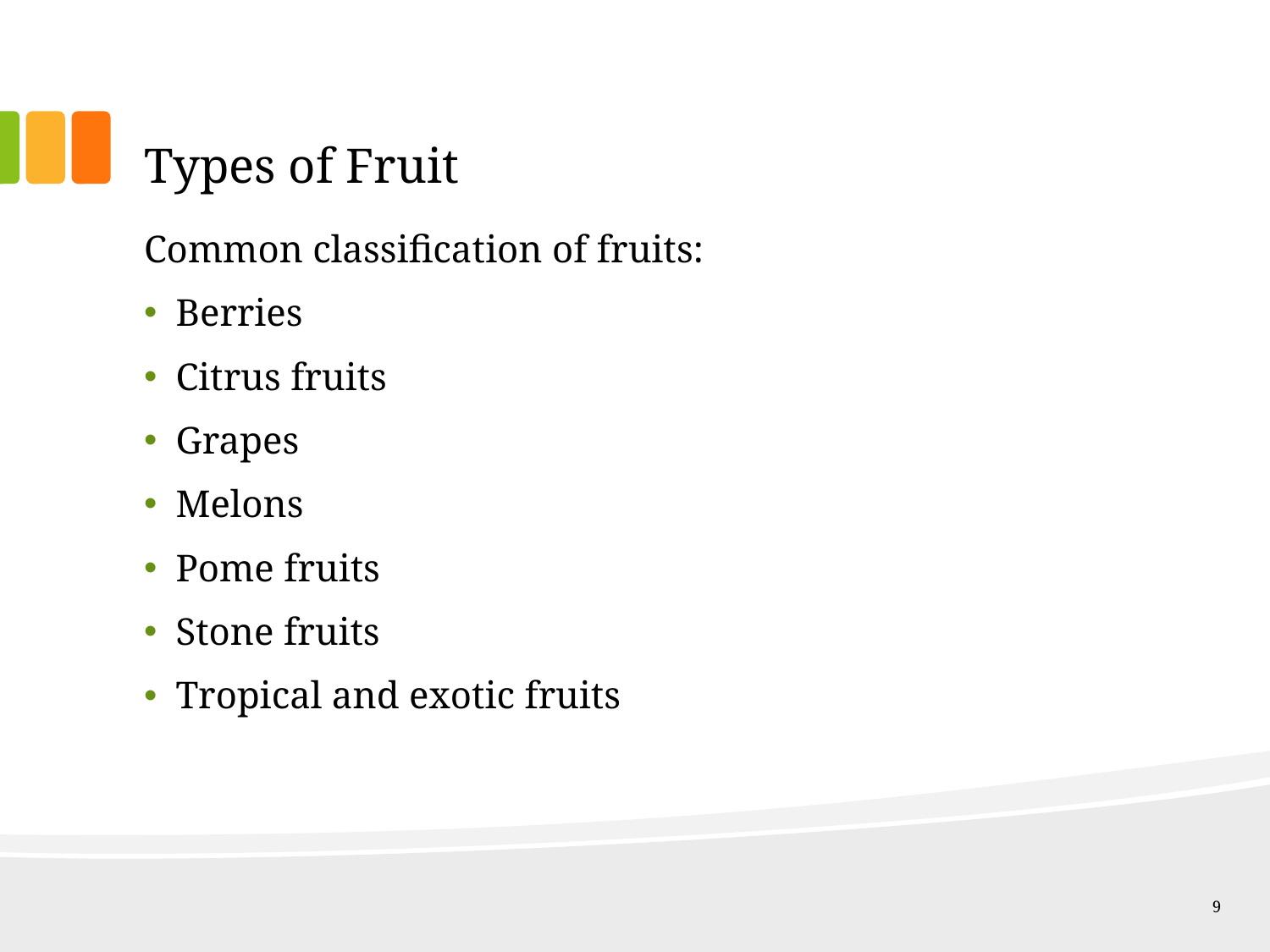

# Types of Fruit
Common classification of fruits:
Berries
Citrus fruits
Grapes
Melons
Pome fruits
Stone fruits
Tropical and exotic fruits

9